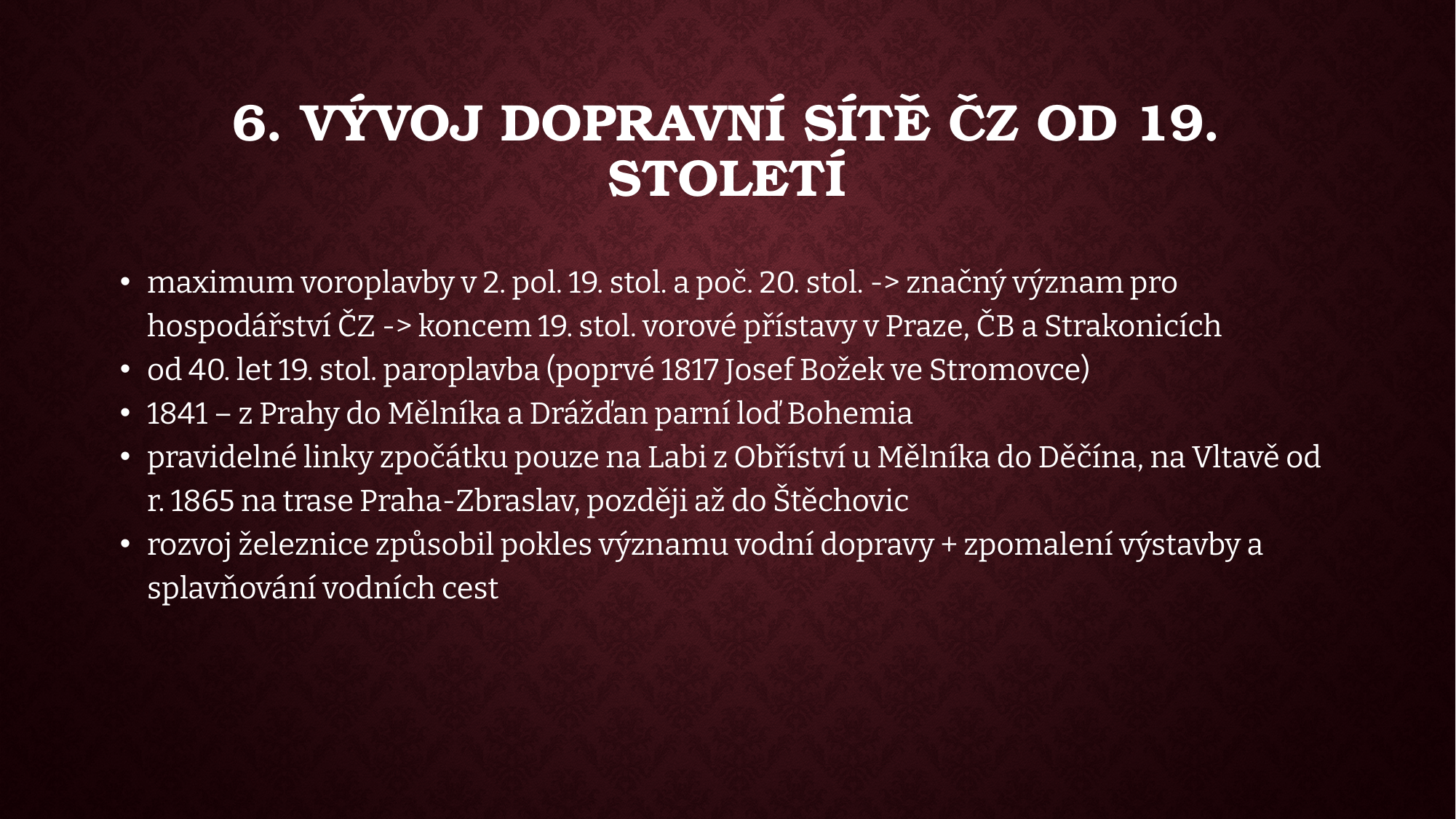

6. vývoj Dopravní sítě ČZ od 19. století
maximum voroplavby v 2. pol. 19. stol. a poč. 20. stol. -> značný význam pro hospodářství ČZ -> koncem 19. stol. vorové přístavy v Praze, ČB a Strakonicích
od 40. let 19. stol. paroplavba (poprvé 1817 Josef Božek ve Stromovce)
1841 – z Prahy do Mělníka a Drážďan parní loď Bohemia
pravidelné linky zpočátku pouze na Labi z Obříství u Mělníka do Děčína, na Vltavě od r. 1865 na trase Praha-Zbraslav, později až do Štěchovic
rozvoj železnice způsobil pokles významu vodní dopravy + zpomalení výstavby a splavňování vodních cest